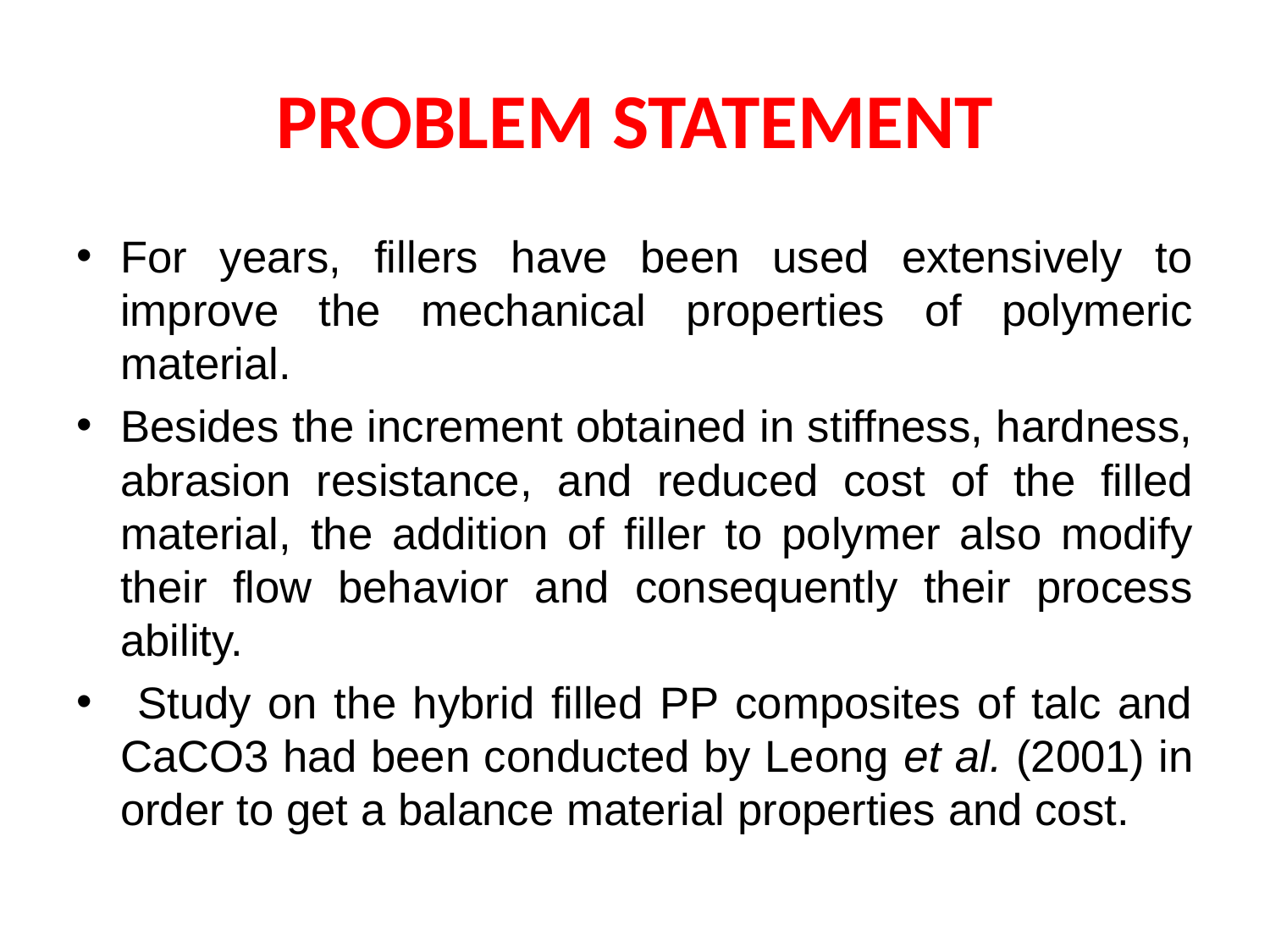

# PROBLEM STATEMENT
For years, fillers have been used extensively to improve the mechanical properties of polymeric material.
Besides the increment obtained in stiffness, hardness, abrasion resistance, and reduced cost of the filled material, the addition of filler to polymer also modify their flow behavior and consequently their process ability.
 Study on the hybrid filled PP composites of talc and CaCO3 had been conducted by Leong et al. (2001) in order to get a balance material properties and cost.